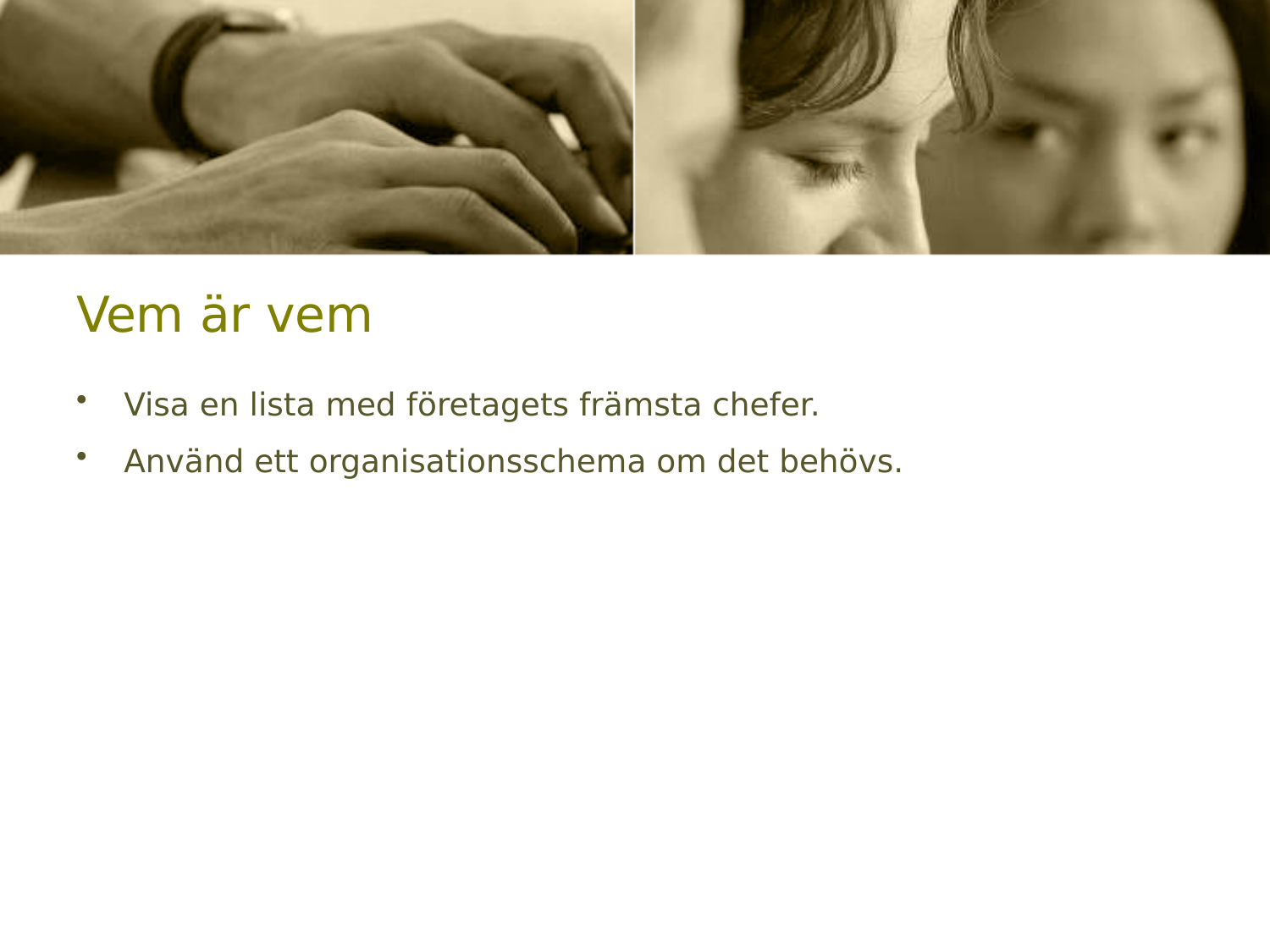

# Vem är vem
Visa en lista med företagets främsta chefer.
Använd ett organisationsschema om det behövs.